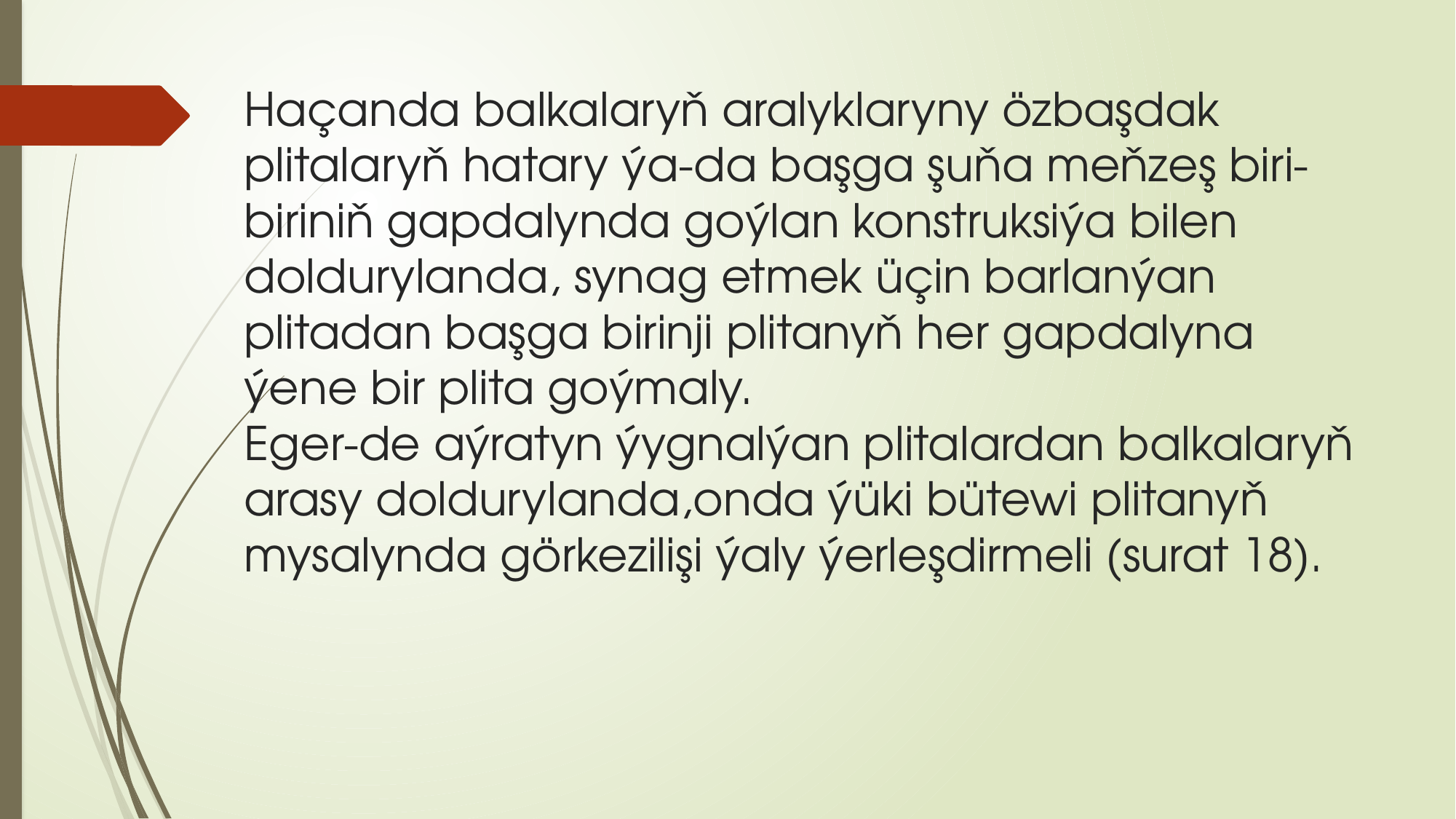

# Haçanda balkalaryň aralyklaryny özbaşdak plitalaryň hatary ýa-da başga şuňa meňzeş biri-biriniň gapdalynda goýlan konstruksiýa bilen doldurylanda, synag etmek üçin barlanýan plitadan başga birinji plitanyň her gapdalyna ýene bir plita goýmaly. Eger-de aýratyn ýygnalýan plitalardan balkalaryň arasy doldurylanda,onda ýüki bütewi plitanyň mysalynda görkezilişi ýaly ýerleşdirmeli (surat 18).